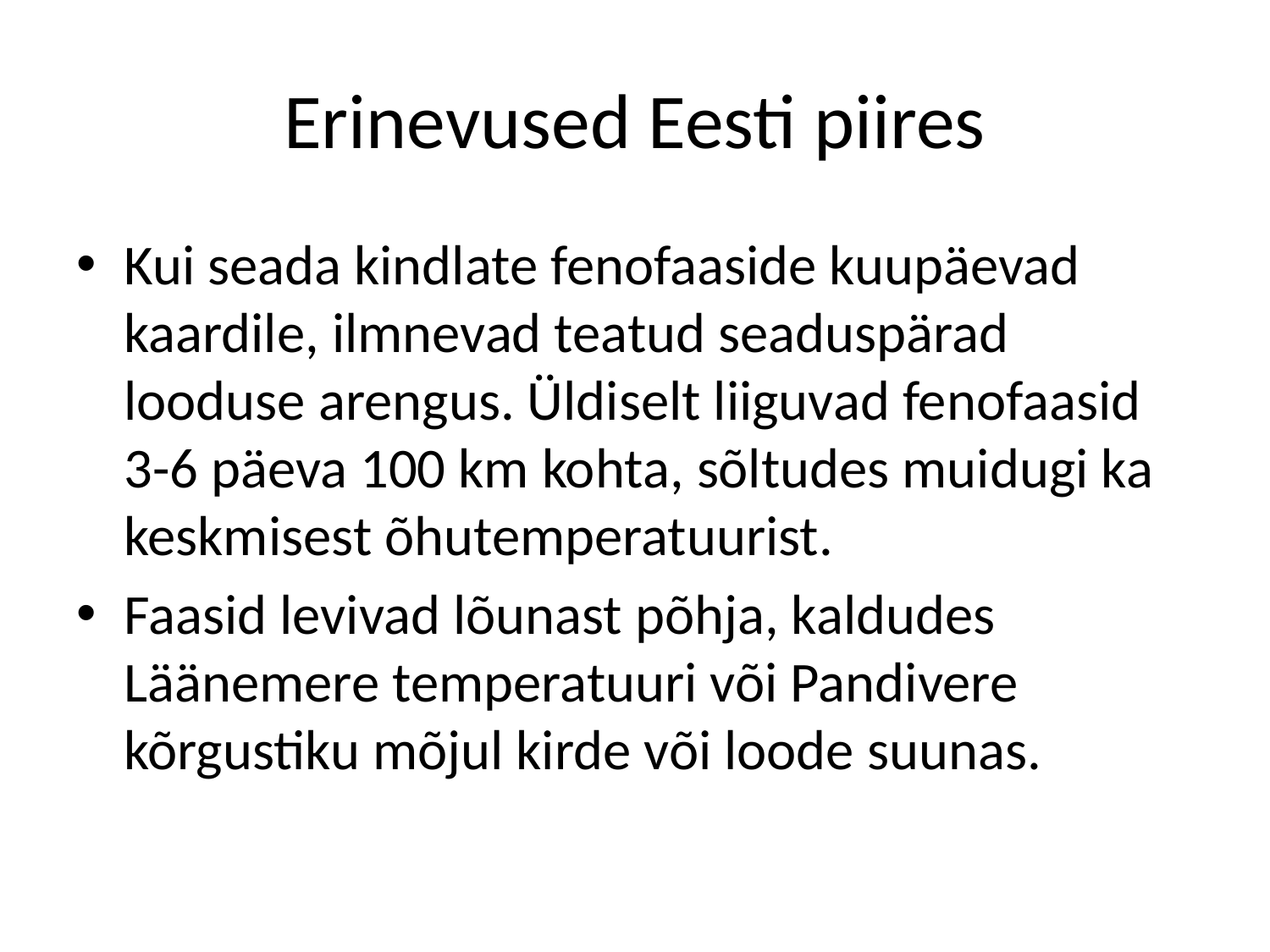

# Erinevused Eesti piires
Kui seada kindlate fenofaaside kuupäevad kaardile, ilmnevad teatud seaduspärad looduse arengus. Üldiselt liiguvad fenofaasid 3-6 päeva 100 km kohta, sõltudes muidugi ka keskmisest õhutemperatuurist.
Faasid levivad lõunast põhja, kaldudes Läänemere temperatuuri või Pandivere kõrgustiku mõjul kirde või loode suunas.